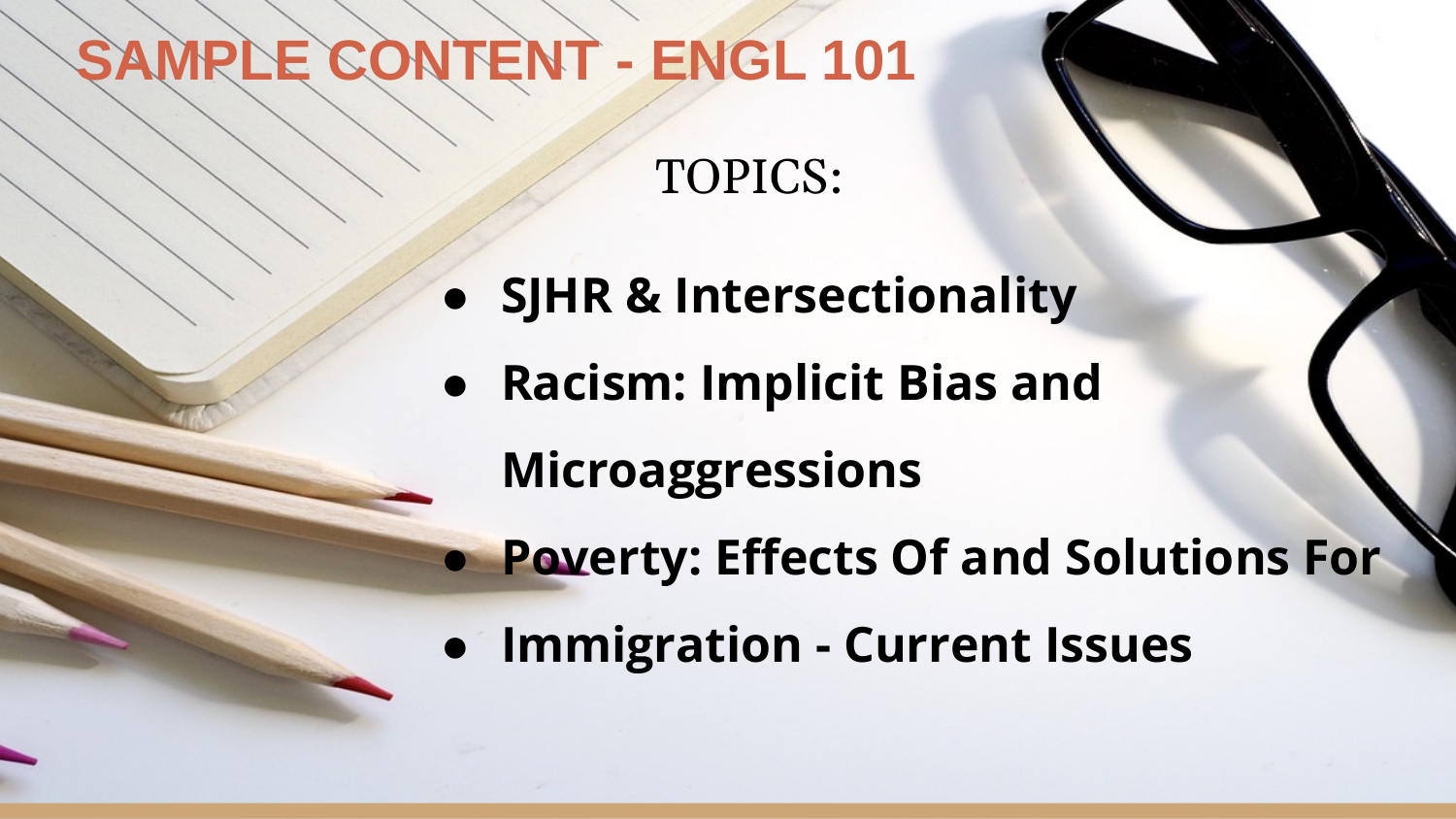

# SAMPLE CONTENT - ENGL 101
                         TOPICS:
SJHR & Intersectionality
Racism: Implicit Bias and Microaggressions
Poverty: Effects Of and Solutions For
Immigration - Current Issues